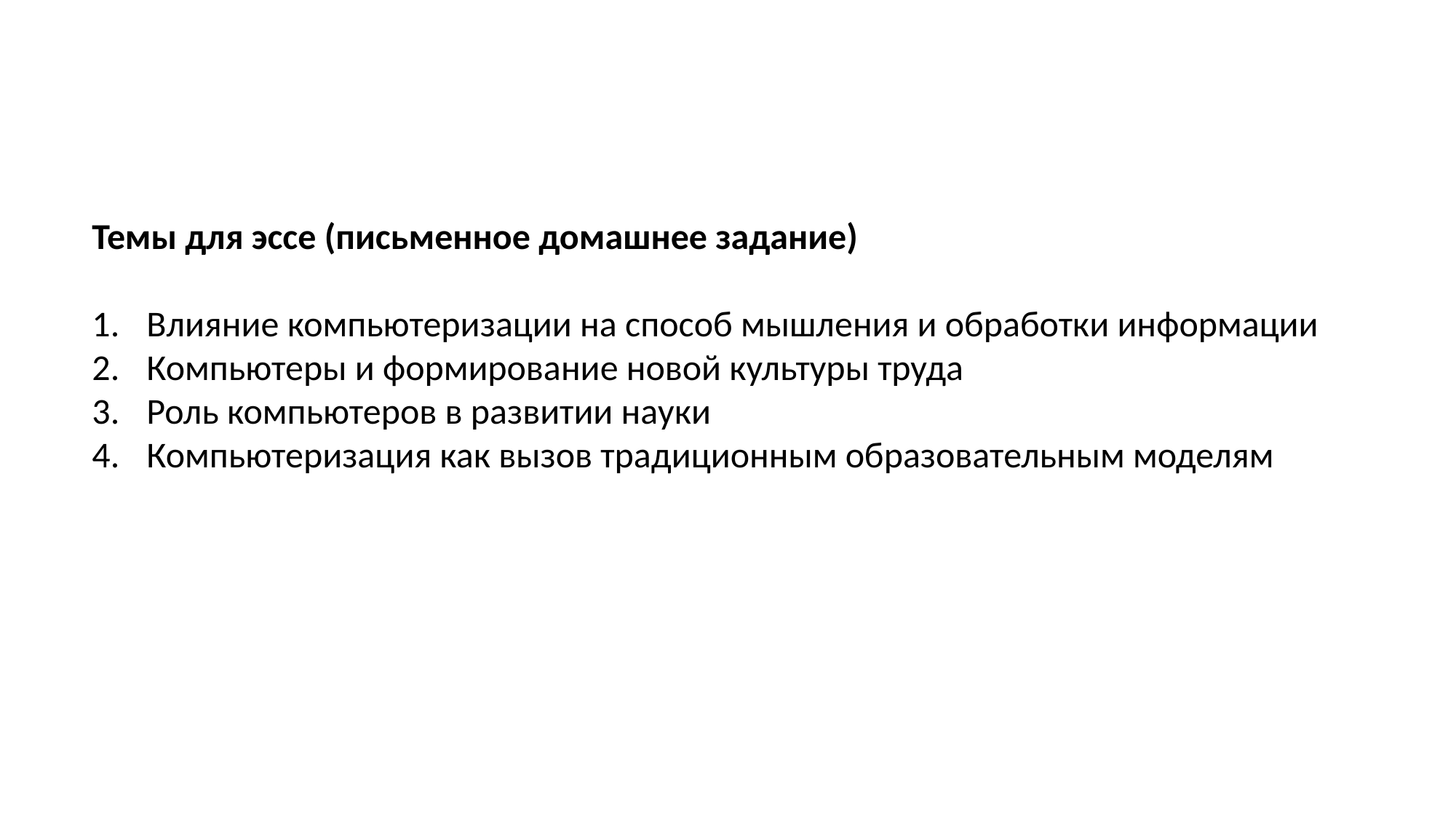

Темы для эссе (письменное домашнее задание)

Влияние компьютеризации на способ мышления и обработки информации
Компьютеры и формирование новой культуры труда
Роль компьютеров в развитии науки
Компьютеризация как вызов традиционным образовательным моделям